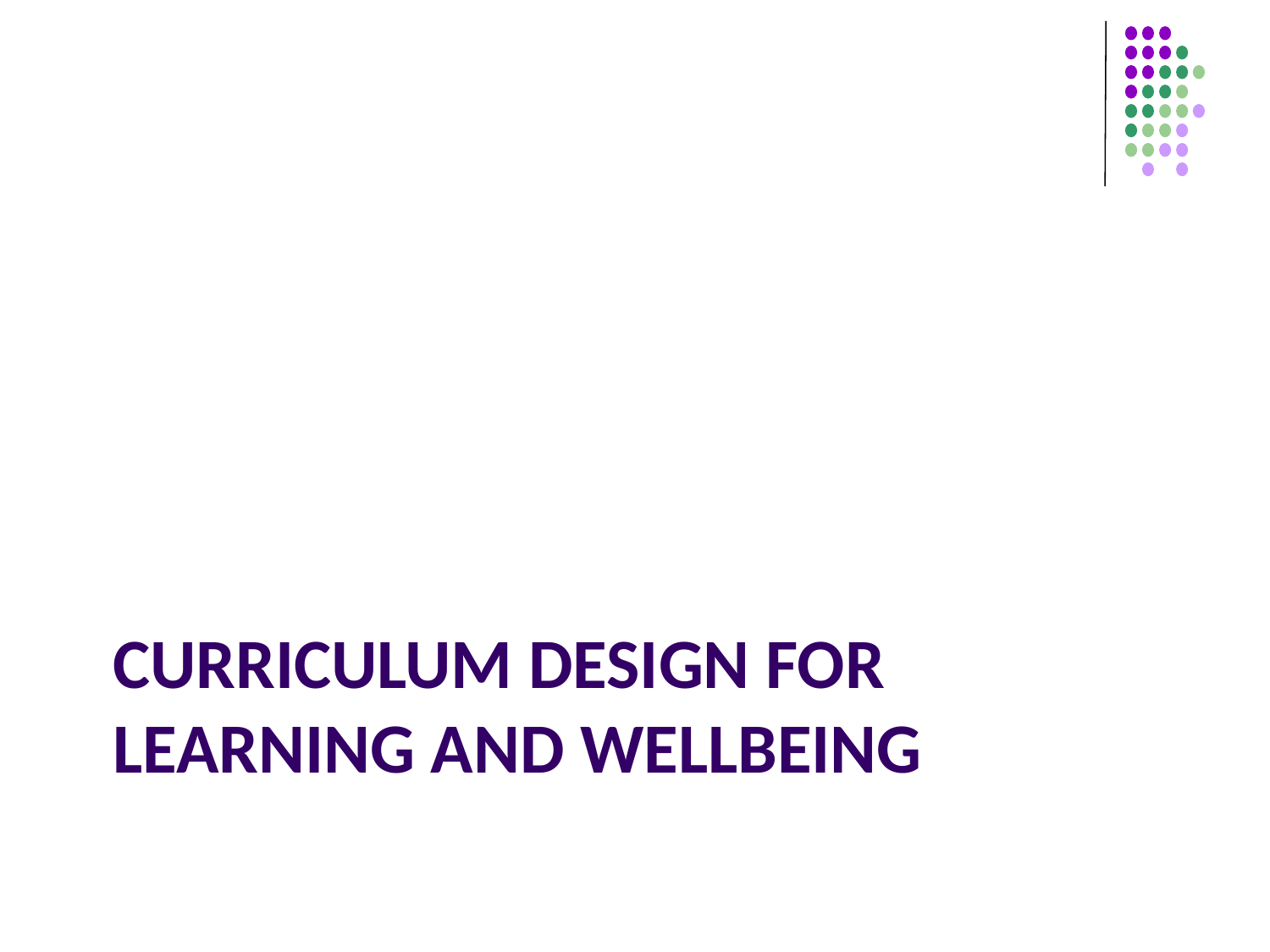

# Curriculum design for learning and wellbeing